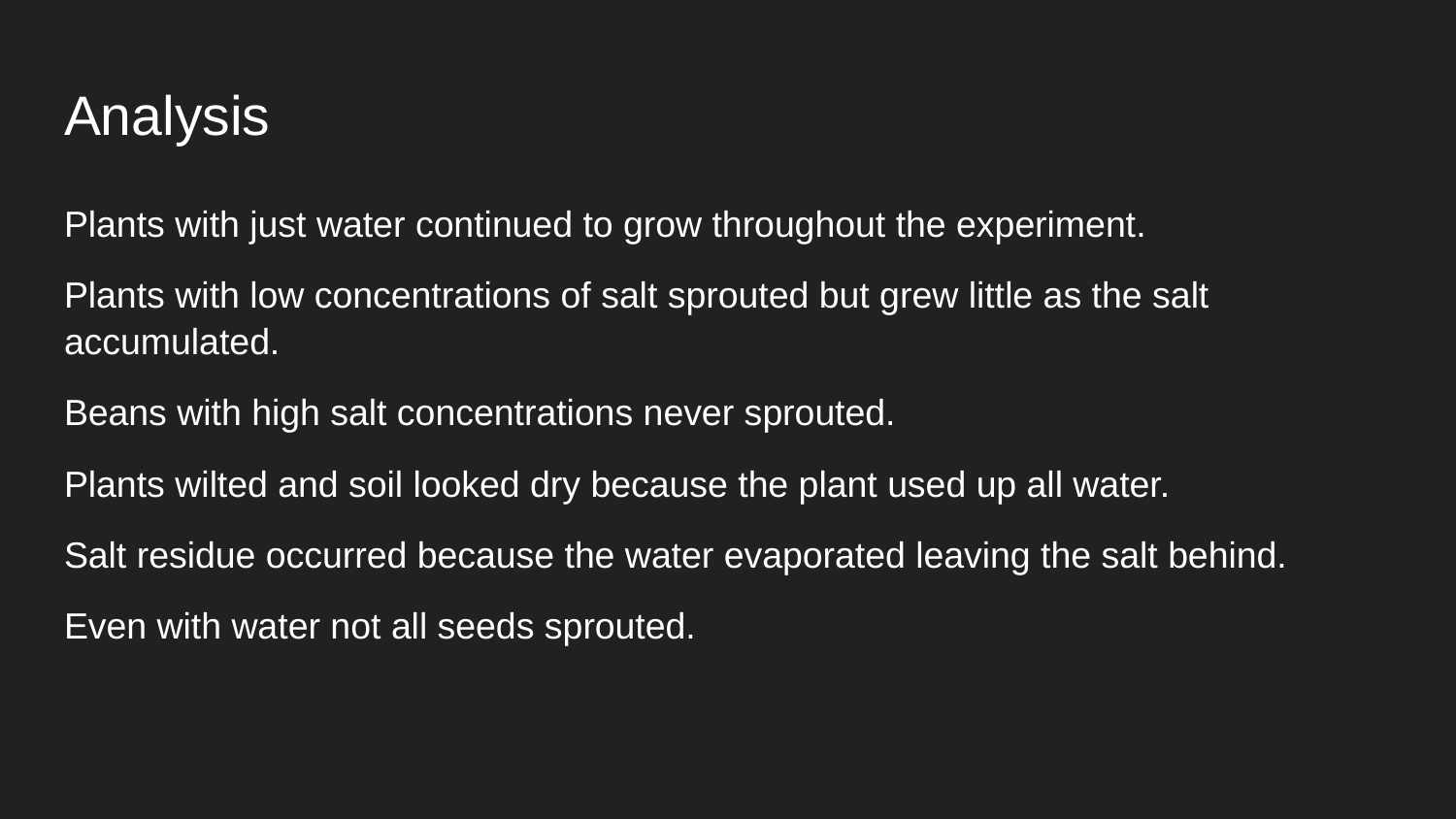

# Analysis
Plants with just water continued to grow throughout the experiment.
Plants with low concentrations of salt sprouted but grew little as the salt accumulated.
Beans with high salt concentrations never sprouted.
Plants wilted and soil looked dry because the plant used up all water.
Salt residue occurred because the water evaporated leaving the salt behind.
Even with water not all seeds sprouted.